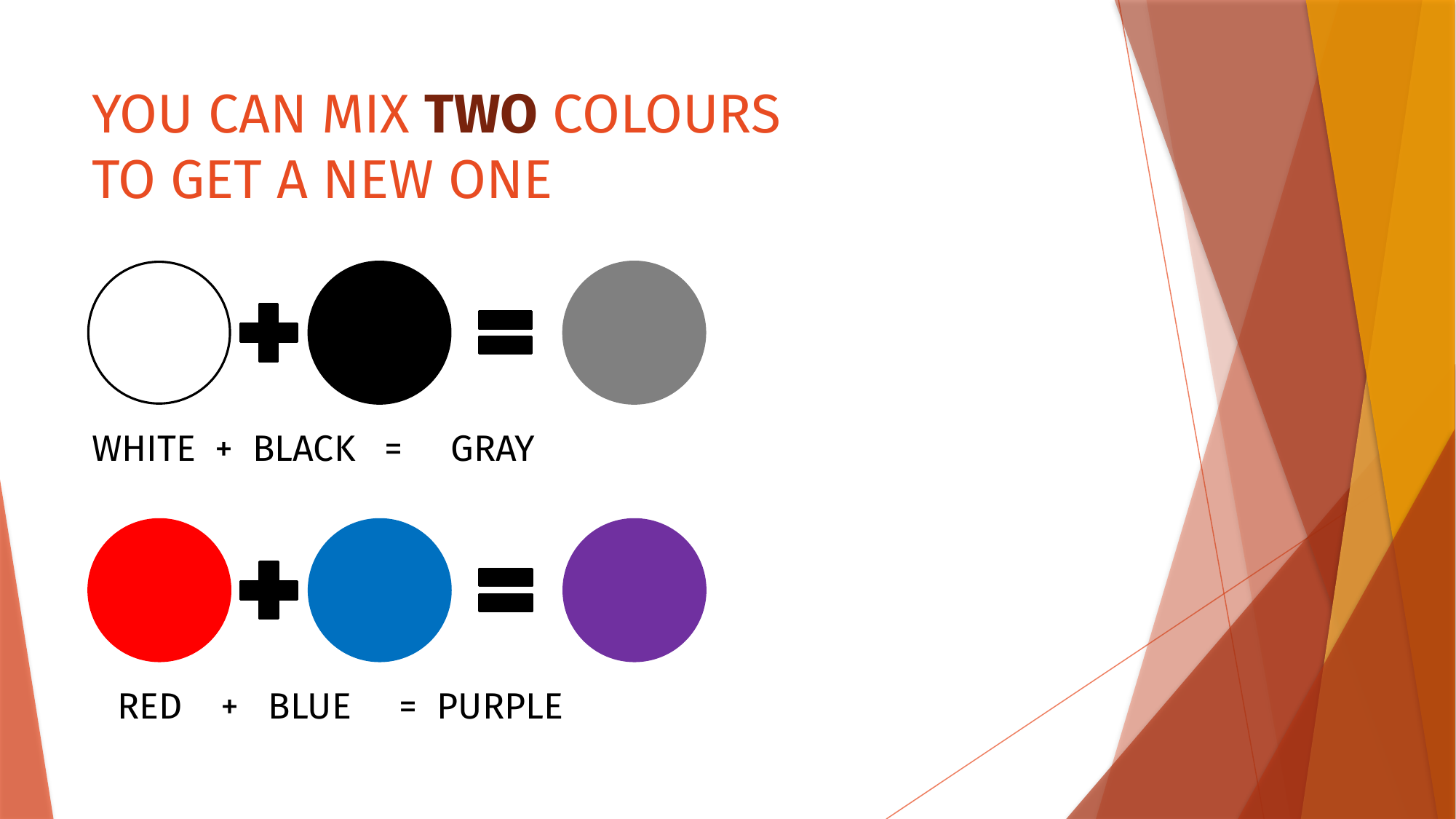

# YOU CAN MIX TWO COLOURS TO GET A NEW ONE

WHITE  +  BLACK   =     GRAY

RED    +   BLUE     =  PURPLE